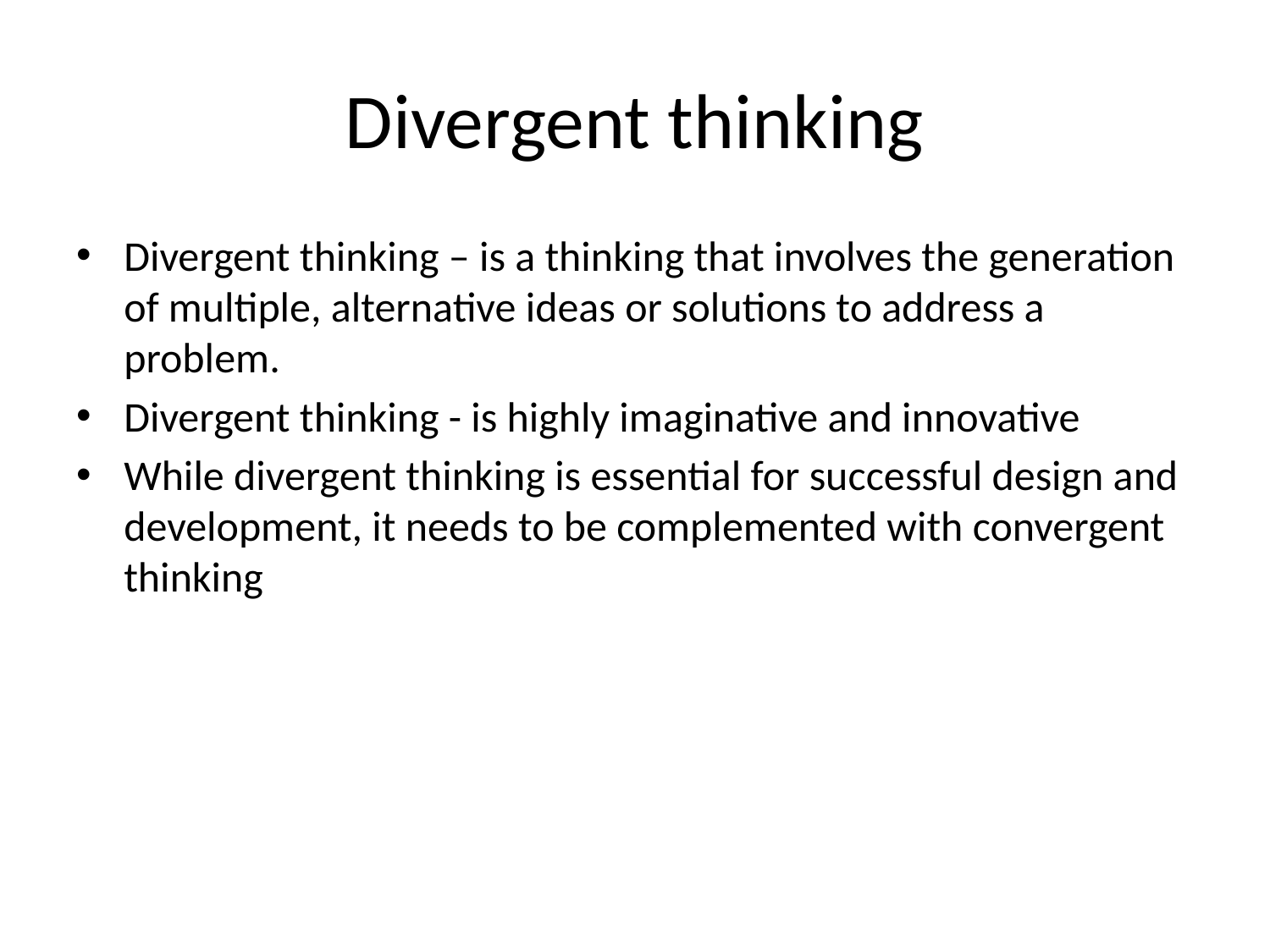

# Divergent thinking
Divergent thinking – is a thinking that involves the generation of multiple, alternative ideas or solutions to address a problem.
Divergent thinking - is highly imaginative and innovative
While divergent thinking is essential for successful design and development, it needs to be complemented with convergent thinking